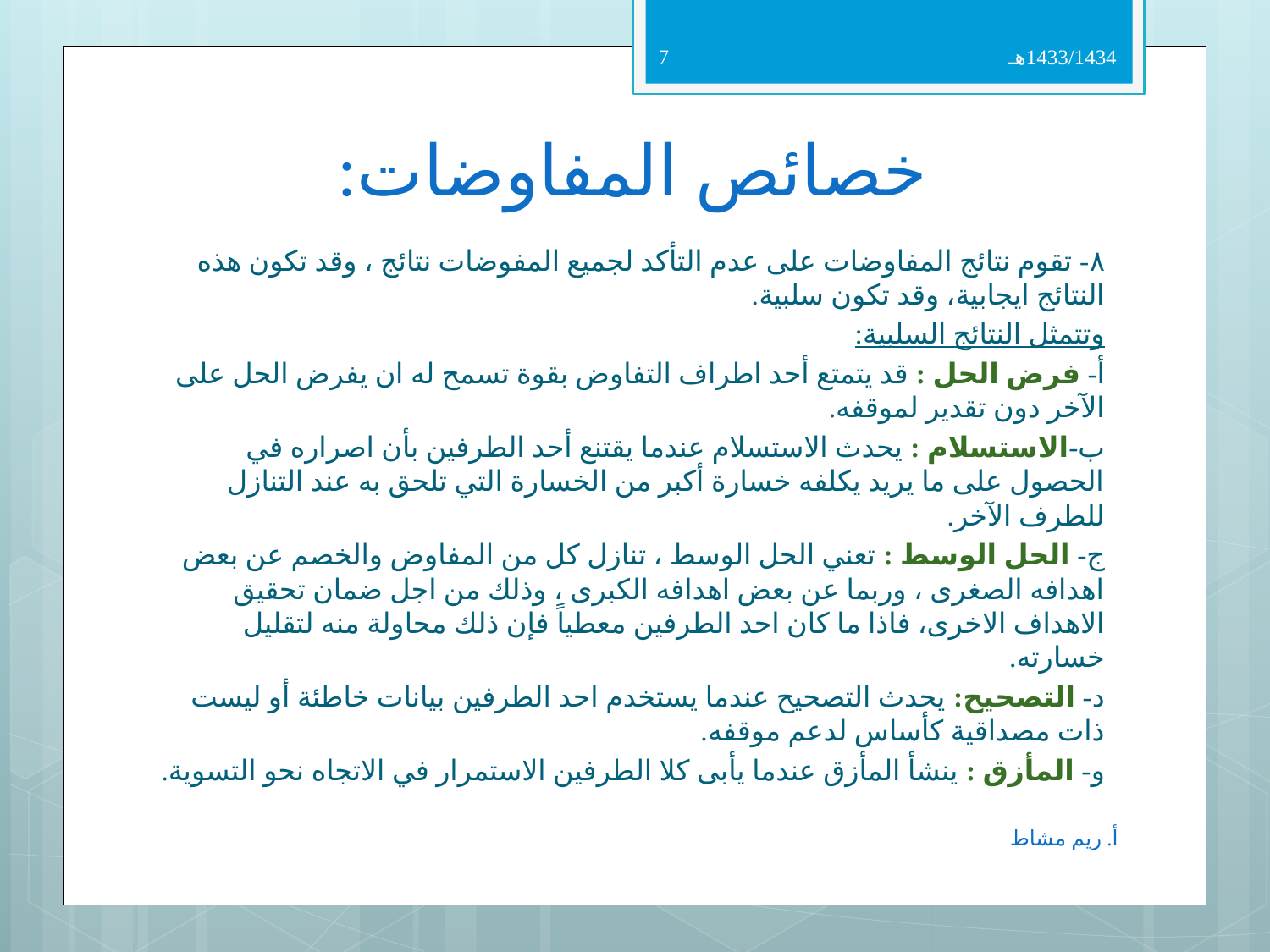

7
1433/1434هـ
# خصائص المفاوضات:
٨- تقوم نتائج المفاوضات على عدم التأكد لجميع المفوضات نتائج ، وقد تكون هذه النتائج ايجابية، وقد تكون سلبية.
وتتمثل النتائج السلبية:
أ- فرض الحل : قد يتمتع أحد اطراف التفاوض بقوة تسمح له ان يفرض الحل على الآخر دون تقدير لموقفه.
ب-الاستسلام : يحدث الاستسلام عندما يقتنع أحد الطرفين بأن اصراره في الحصول على ما يريد يكلفه خسارة أكبر من الخسارة التي تلحق به عند التنازل للطرف الآخر.
ج- الحل الوسط : تعني الحل الوسط ، تنازل كل من المفاوض والخصم عن بعض اهدافه الصغرى ، وربما عن بعض اهدافه الكبرى ، وذلك من اجل ضمان تحقيق الاهداف الاخرى، فاذا ما كان احد الطرفين معطياً فإن ذلك محاولة منه لتقليل خسارته.
د- التصحيح: يحدث التصحيح عندما يستخدم احد الطرفين بيانات خاطئة أو ليست ذات مصداقية كأساس لدعم موقفه.
و- المأزق : ينشأ المأزق عندما يأبى كلا الطرفين الاستمرار في الاتجاه نحو التسوية.

أ. ريم مشاط